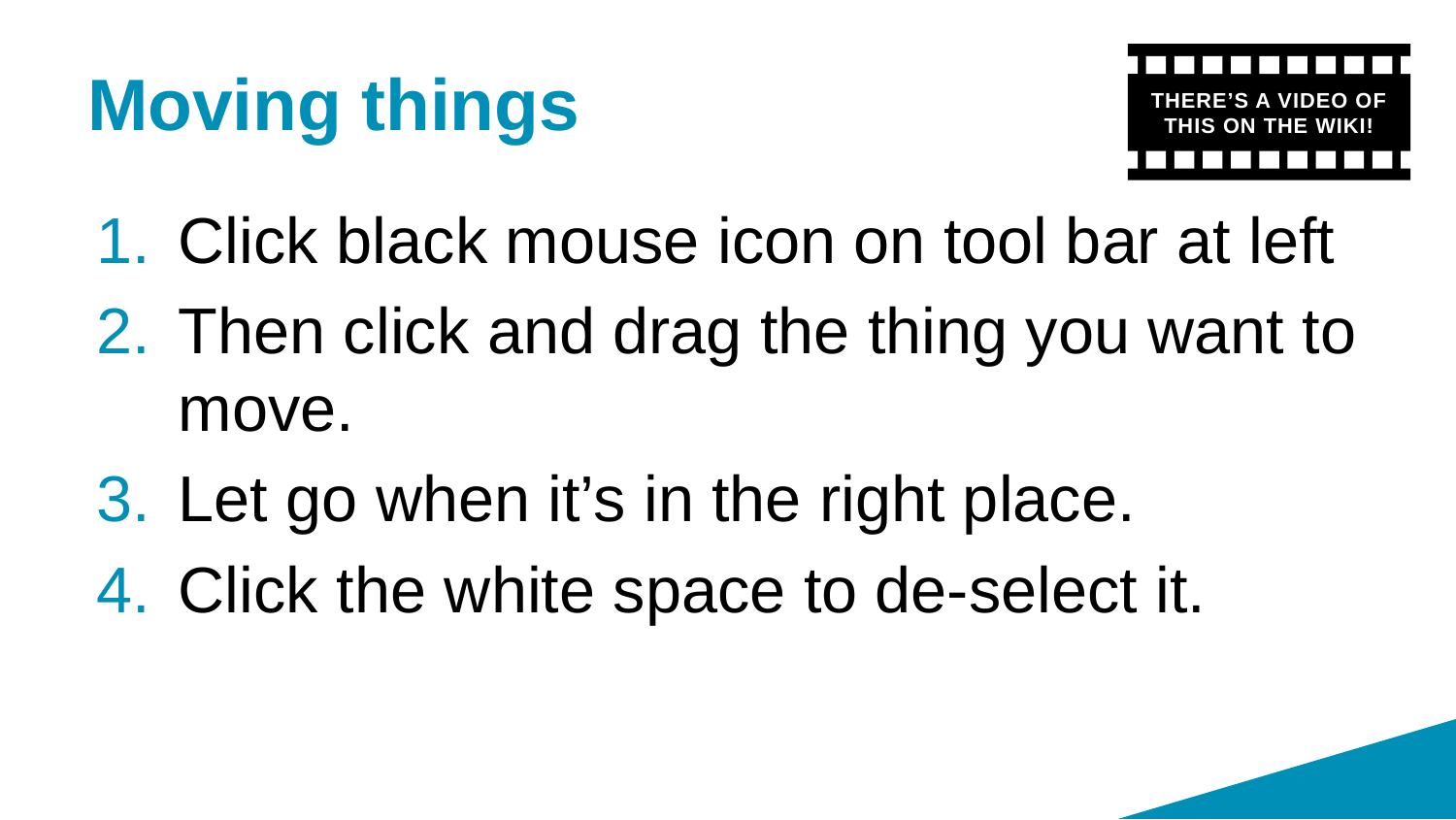

# Moving things
THERE’S A VIDEO OF THIS ON THE WIKI!

Click black mouse icon on tool bar at left
Then click and drag the thing you want to move.
Let go when it’s in the right place.
Click the white space to de-select it.